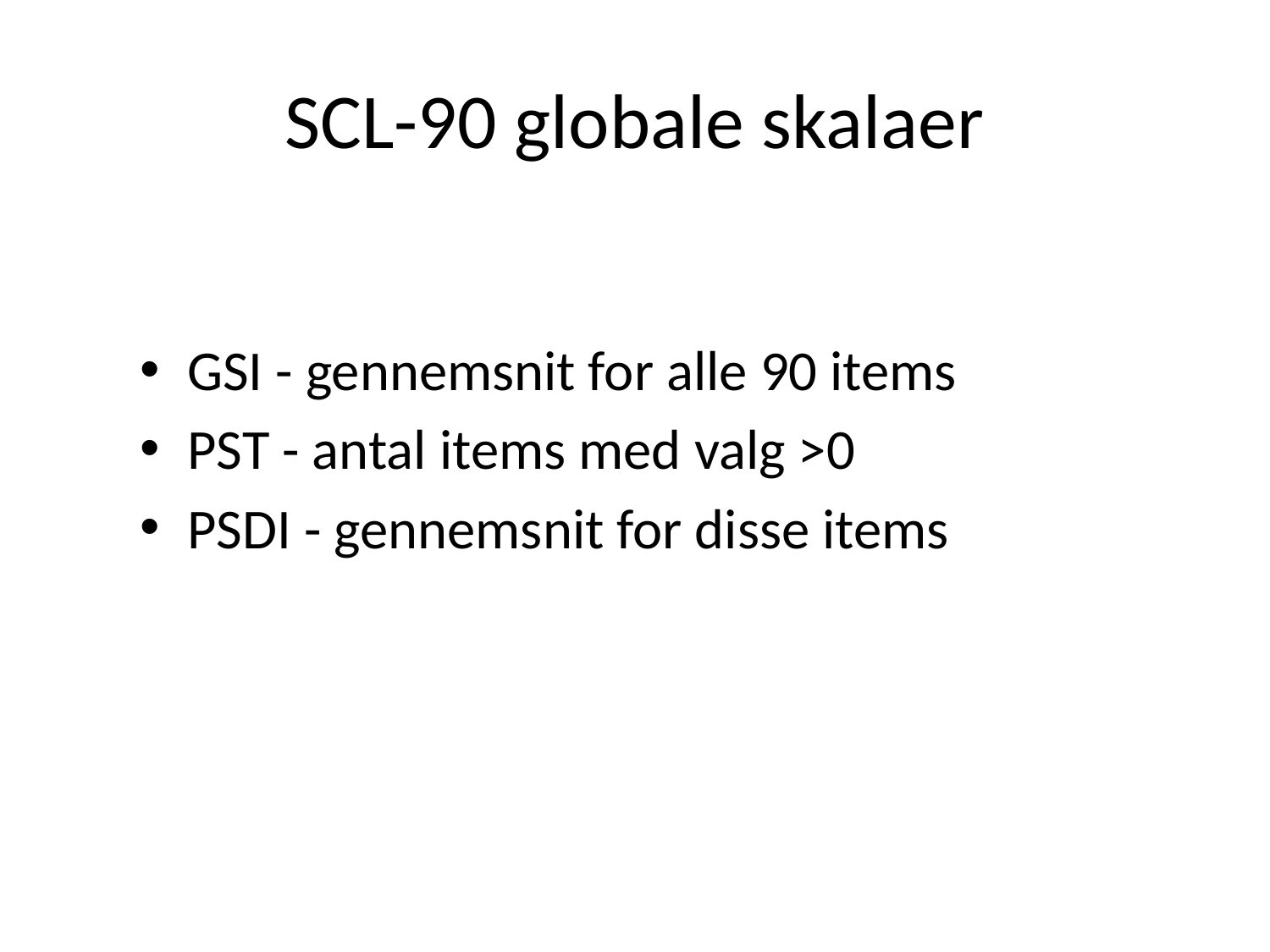

# SCL-90 globale skalaer
GSI - gennemsnit for alle 90 items
PST - antal items med valg >0
PSDI - gennemsnit for disse items